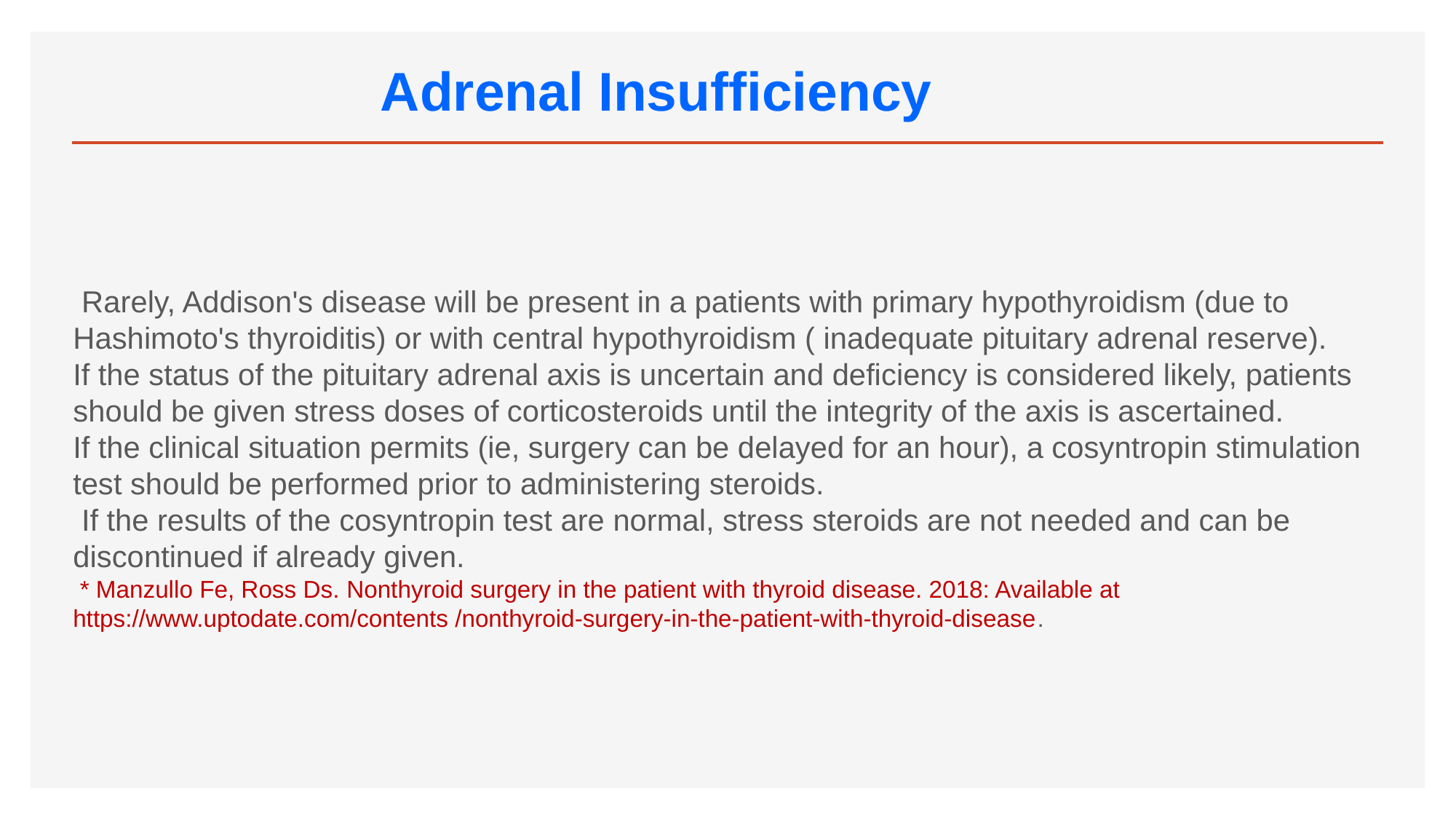

# Adrenal Insufficiency
 Rarely, Addison's disease will be present in a patients with primary hypothyroidism (due to Hashimoto's thyroiditis) or with central hypothyroidism ( inadequate pituitary adrenal reserve).
If the status of the pituitary adrenal axis is uncertain and deficiency is considered likely, patients should be given stress doses of corticosteroids until the integrity of the axis is ascertained.
If the clinical situation permits (ie, surgery can be delayed for an hour), a cosyntropin stimulation test should be performed prior to administering steroids.
 If the results of the cosyntropin test are normal, stress steroids are not needed and can be discontinued if already given.
 * Manzullo Fe, Ross Ds. Nonthyroid surgery in the patient with thyroid disease. 2018: Available at https://www.uptodate.com/contents /nonthyroid-surgery-in-the-patient-with-thyroid-disease.